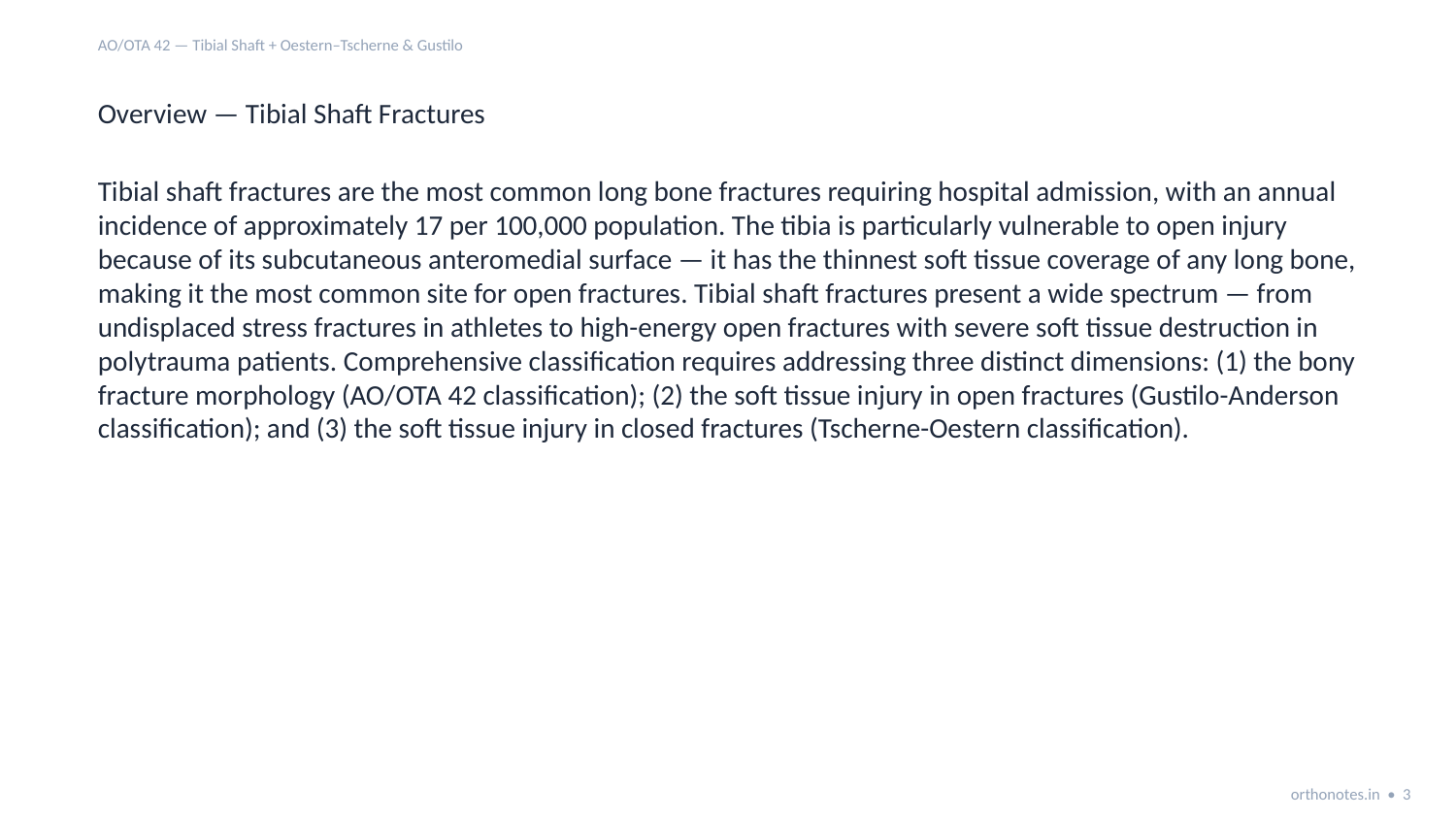

AO/OTA 42 — Tibial Shaft + Oestern–Tscherne & Gustilo
Overview — Tibial Shaft Fractures
Tibial shaft fractures are the most common long bone fractures requiring hospital admission, with an annual incidence of approximately 17 per 100,000 population. The tibia is particularly vulnerable to open injury because of its subcutaneous anteromedial surface — it has the thinnest soft tissue coverage of any long bone, making it the most common site for open fractures. Tibial shaft fractures present a wide spectrum — from undisplaced stress fractures in athletes to high-energy open fractures with severe soft tissue destruction in polytrauma patients. Comprehensive classification requires addressing three distinct dimensions: (1) the bony fracture morphology (AO/OTA 42 classification); (2) the soft tissue injury in open fractures (Gustilo-Anderson classification); and (3) the soft tissue injury in closed fractures (Tscherne-Oestern classification).
orthonotes.in  •  3